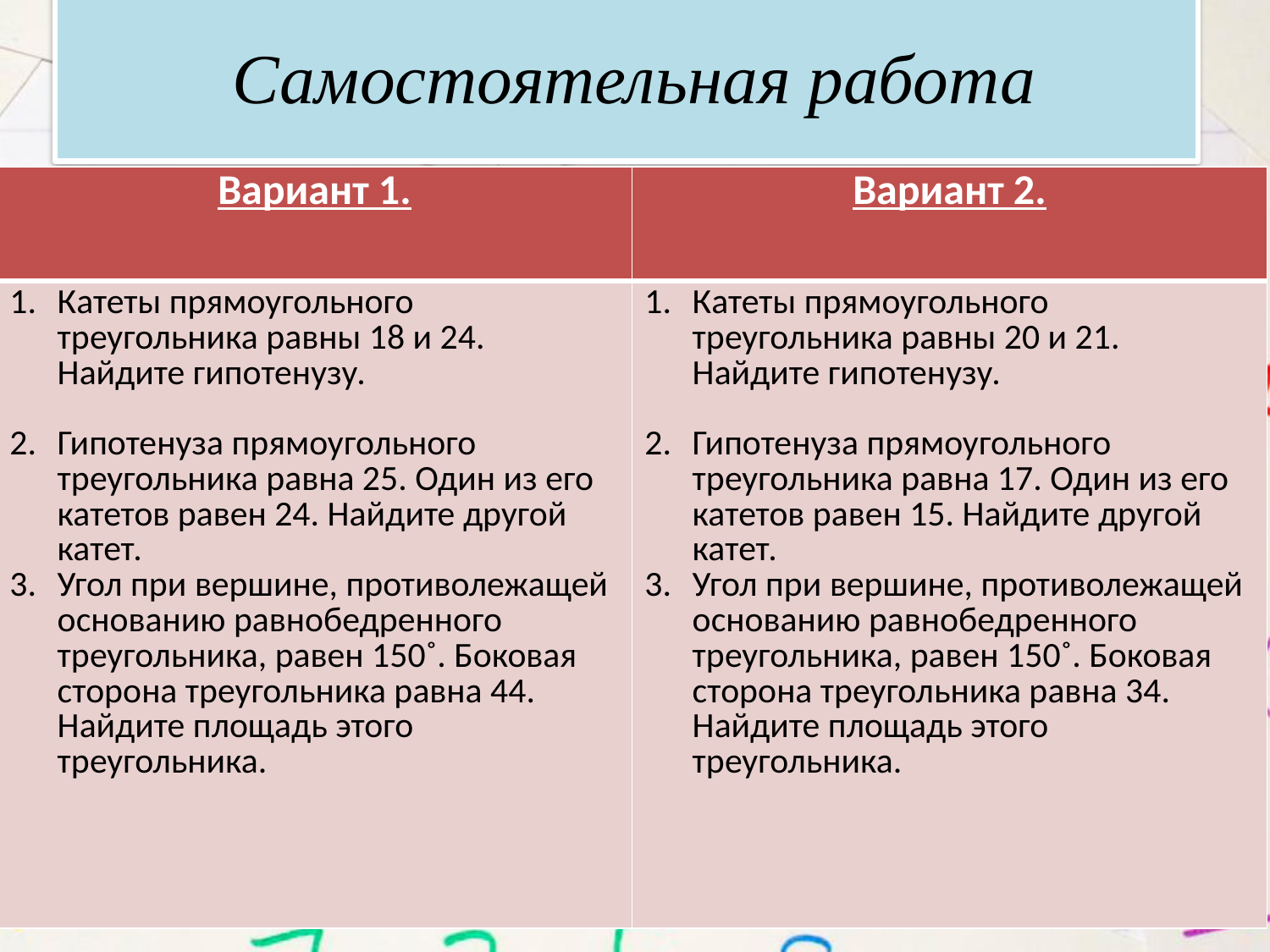

# Самостоятельная работа
| Вариант 1. | Вариант 2. |
| --- | --- |
| Катеты прямоугольного треугольника равны 18 и 24. Найдите гипотенузу. Гипотенуза прямоугольного треугольника равна 25. Один из его катетов равен 24. Найдите другой катет. Угол при вершине, противолежащей основанию равнобедренного треугольника, равен 150˚. Боковая сторона треугольника равна 44. Найдите площадь этого треугольника. | Катеты прямоугольного треугольника равны 20 и 21. Найдите гипотенузу. Гипотенуза прямоугольного треугольника равна 17. Один из его катетов равен 15. Найдите другой катет. Угол при вершине, противолежащей основанию равнобедренного треугольника, равен 150˚. Боковая сторона треугольника равна 34. Найдите площадь этого треугольника. |